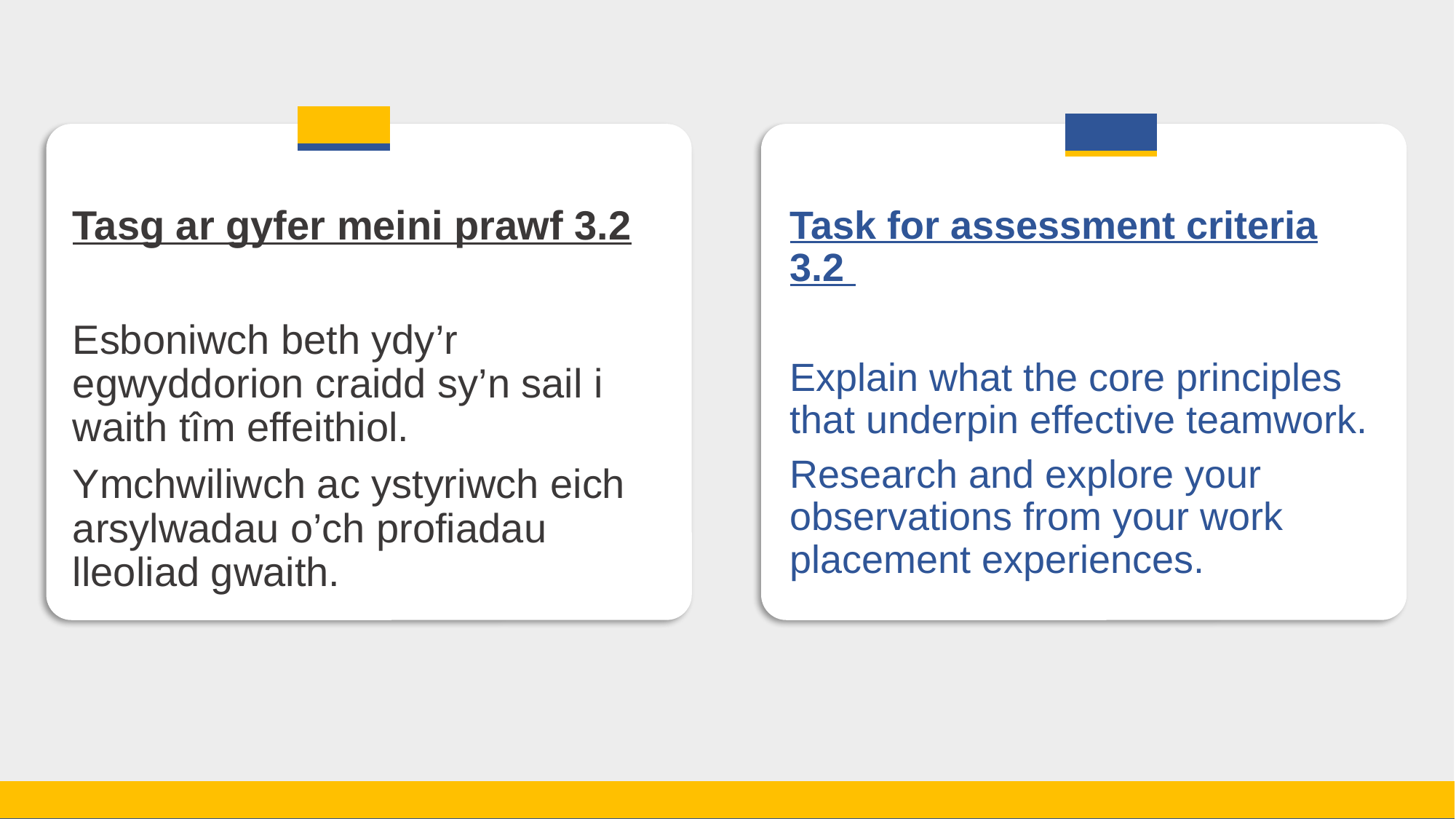

Tasg ar gyfer meini prawf 3.2

Esboniwch beth ydy’r egwyddorion craidd sy’n sail i waith tîm effeithiol.
Ymchwiliwch ac ystyriwch eich arsylwadau o’ch profiadau lleoliad gwaith.
Task for assessment criteria 3.2

Explain what the core principles that underpin effective teamwork.
Research and explore your observations from your work placement experiences.